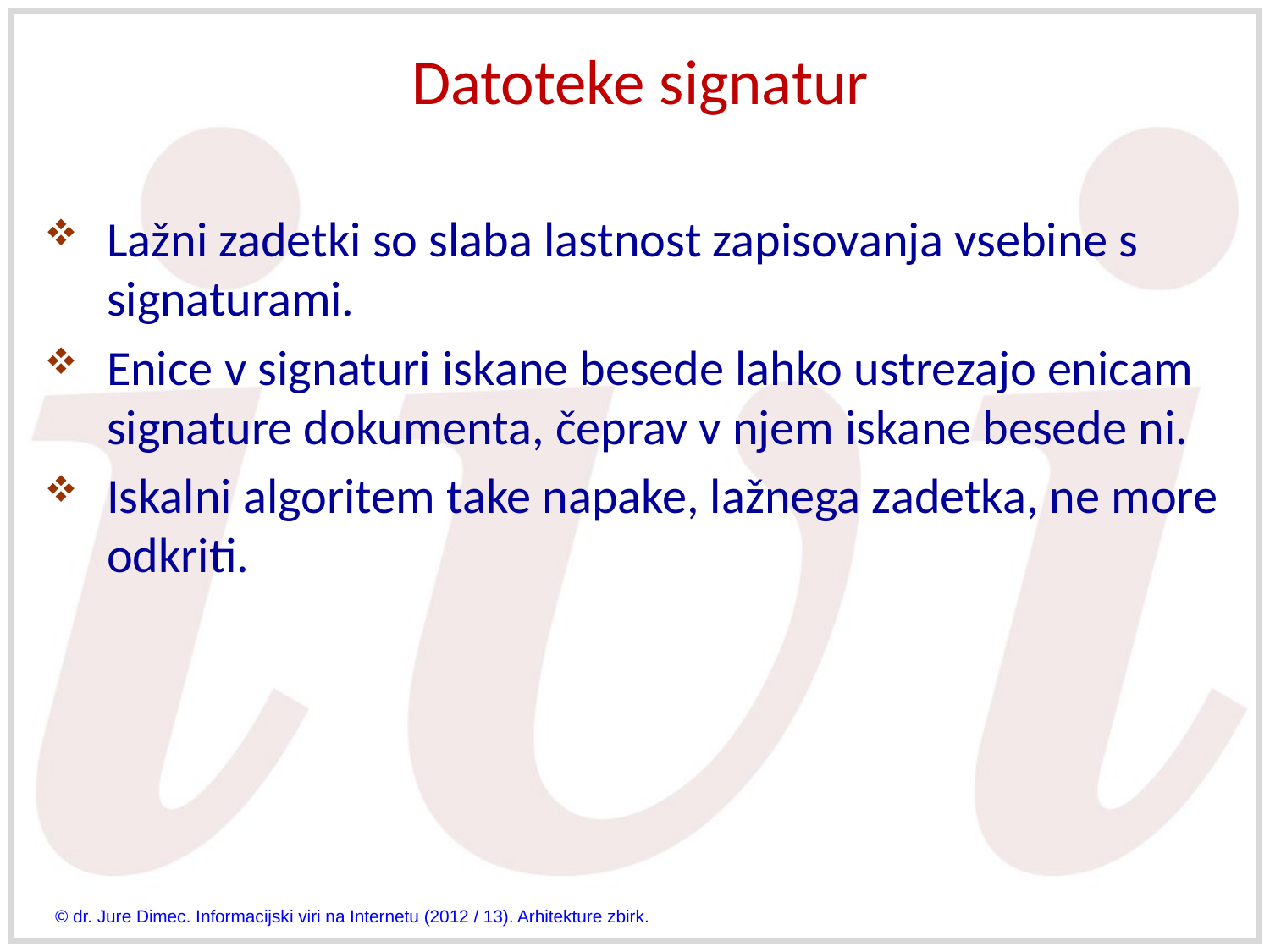

# Datoteke signatur
Lažni zadetki so slaba lastnost zapisovanja vsebine s signaturami.
Enice v signaturi iskane besede lahko ustrezajo enicam signature dokumenta, čeprav v njem iskane besede ni.
Iskalni algoritem take napake, lažnega zadetka, ne more odkriti.
© dr. Jure Dimec. Informacijski viri na Internetu (2012 / 13). Arhitekture zbirk.